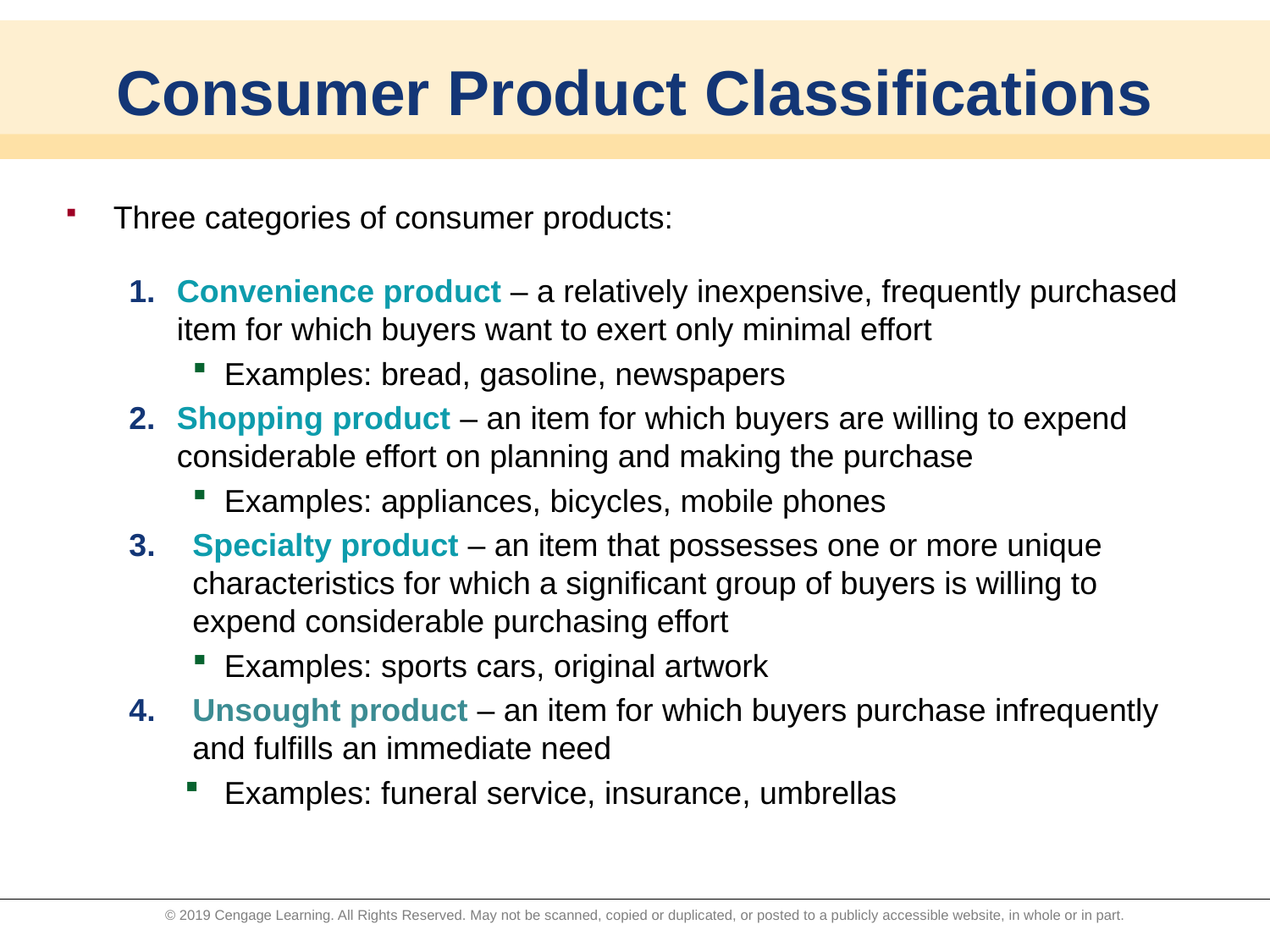

# Consumer Product Classifications
Three categories of consumer products:

1.	Convenience product – a relatively inexpensive, frequently purchased item for which buyers want to exert only minimal effort
Examples: bread, gasoline, newspapers
2.	Shopping product – an item for which buyers are willing to expend considerable effort on planning and making the purchase
Examples: appliances, bicycles, mobile phones
Specialty product – an item that possesses one or more unique characteristics for which a significant group of buyers is willing to expend considerable purchasing effort
Examples: sports cars, original artwork
Unsought product – an item for which buyers purchase infrequently and fulfills an immediate need
Examples: funeral service, insurance, umbrellas